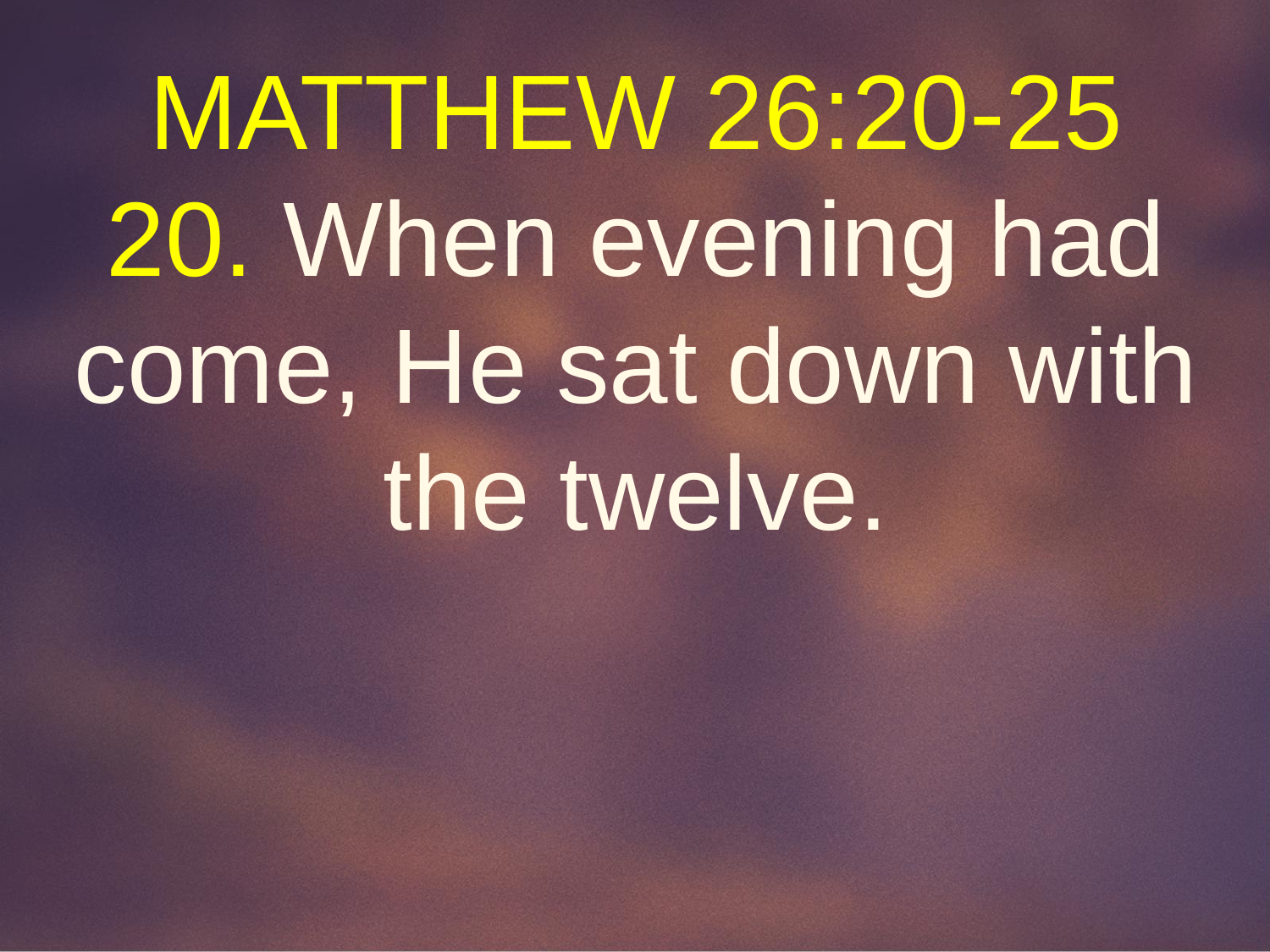

MATTHEW 26:20-25
20. When evening had come, He sat down with the twelve.